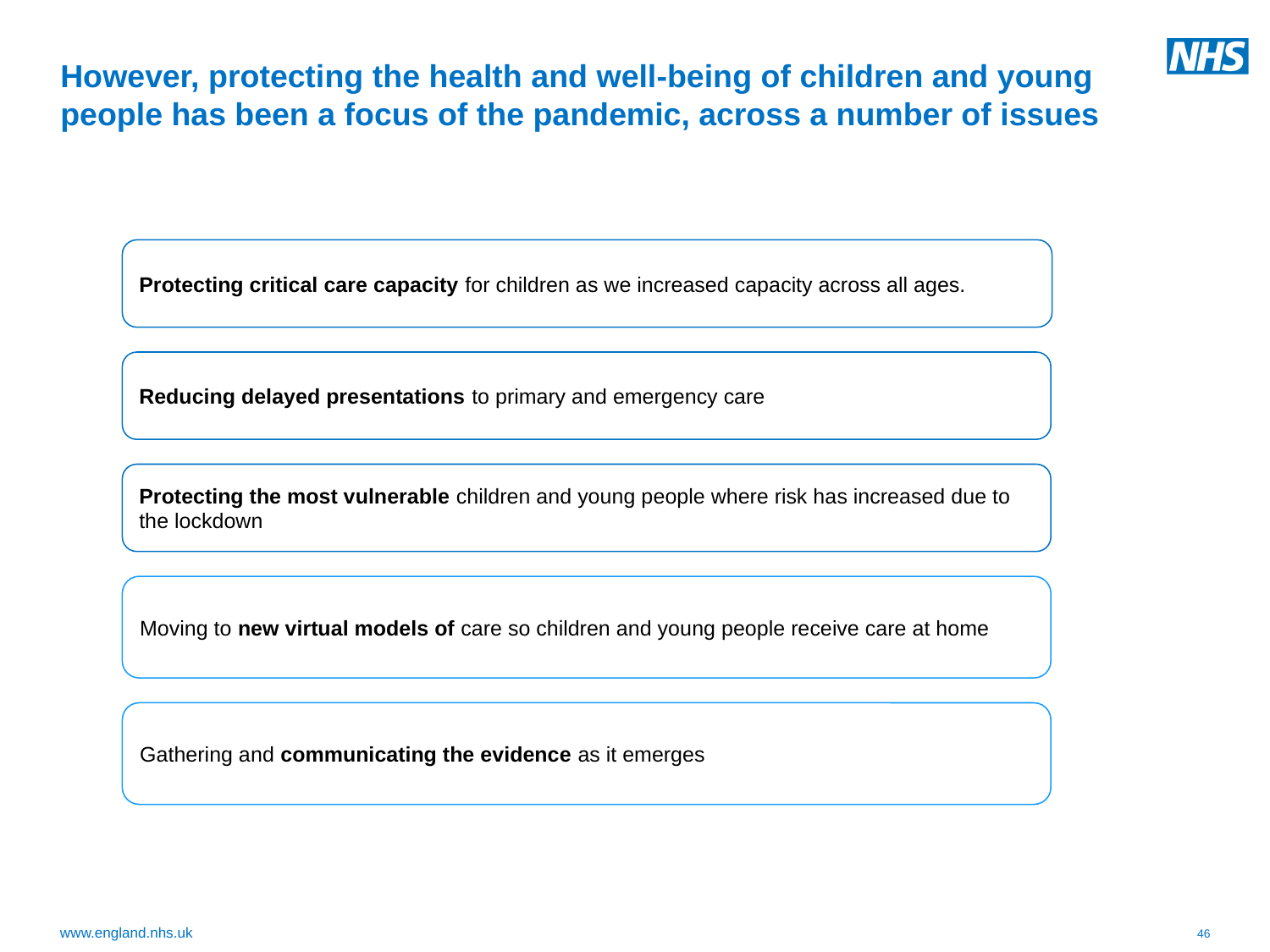

# However, protecting the health and well-being of children and young people has been a focus of the pandemic, across a number of issues
Protecting critical care capacity for children as we increased capacity across all ages.
Reducing delayed presentations to primary and emergency care
Protecting the most vulnerable children and young people where risk has increased due to the lockdown
Moving to new virtual models of care so children and young people receive care at home
Gathering and communicating the evidence as it emerges